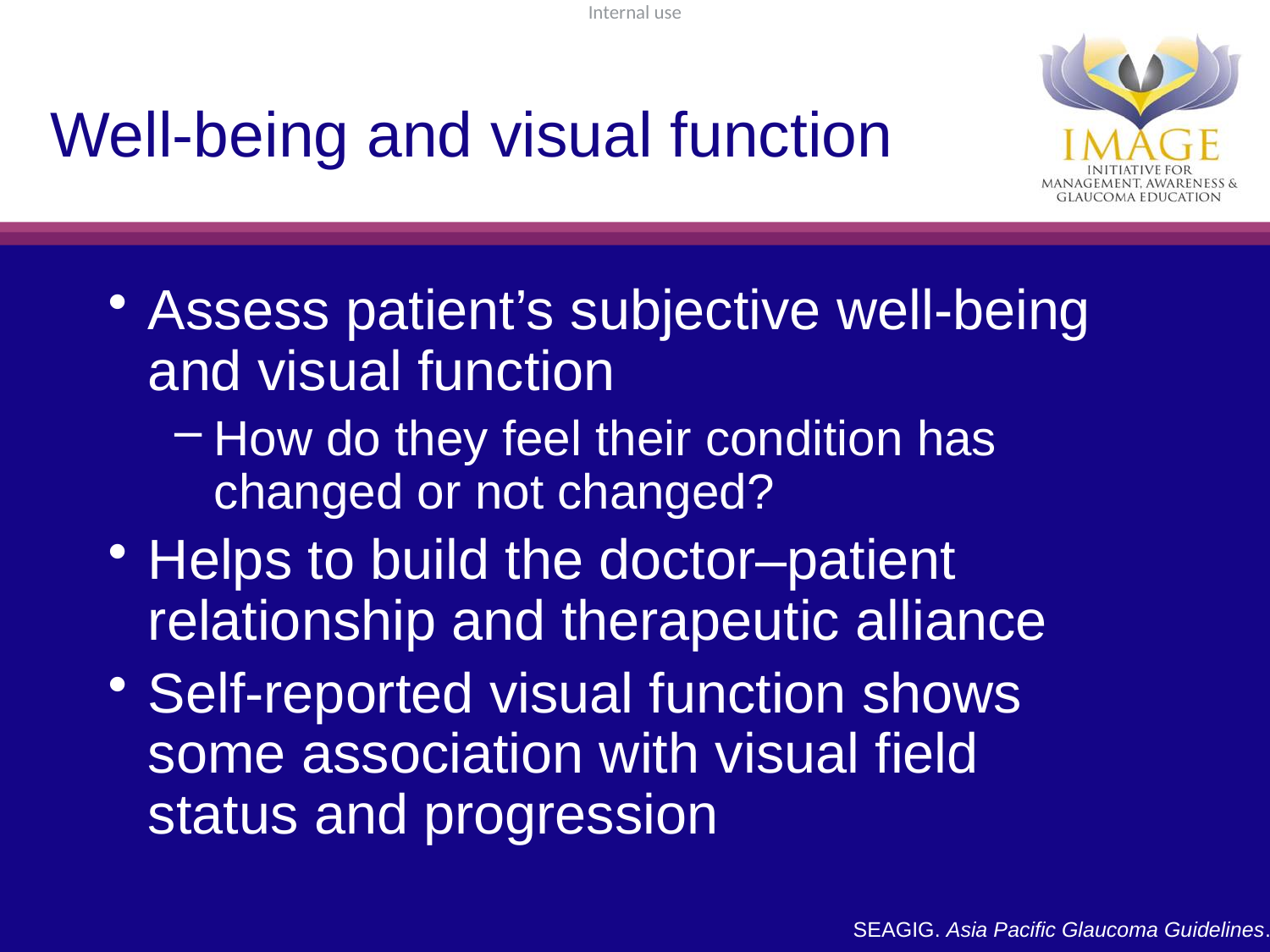

# Well-being and visual function
Assess patient’s subjective well-being and visual function
How do they feel their condition has changed or not changed?
Helps to build the doctor–patient relationship and therapeutic alliance
Self-reported visual function shows some association with visual field
status and progression
SEAGIG. Asia Pacific Glaucoma Guidelines. 2008.